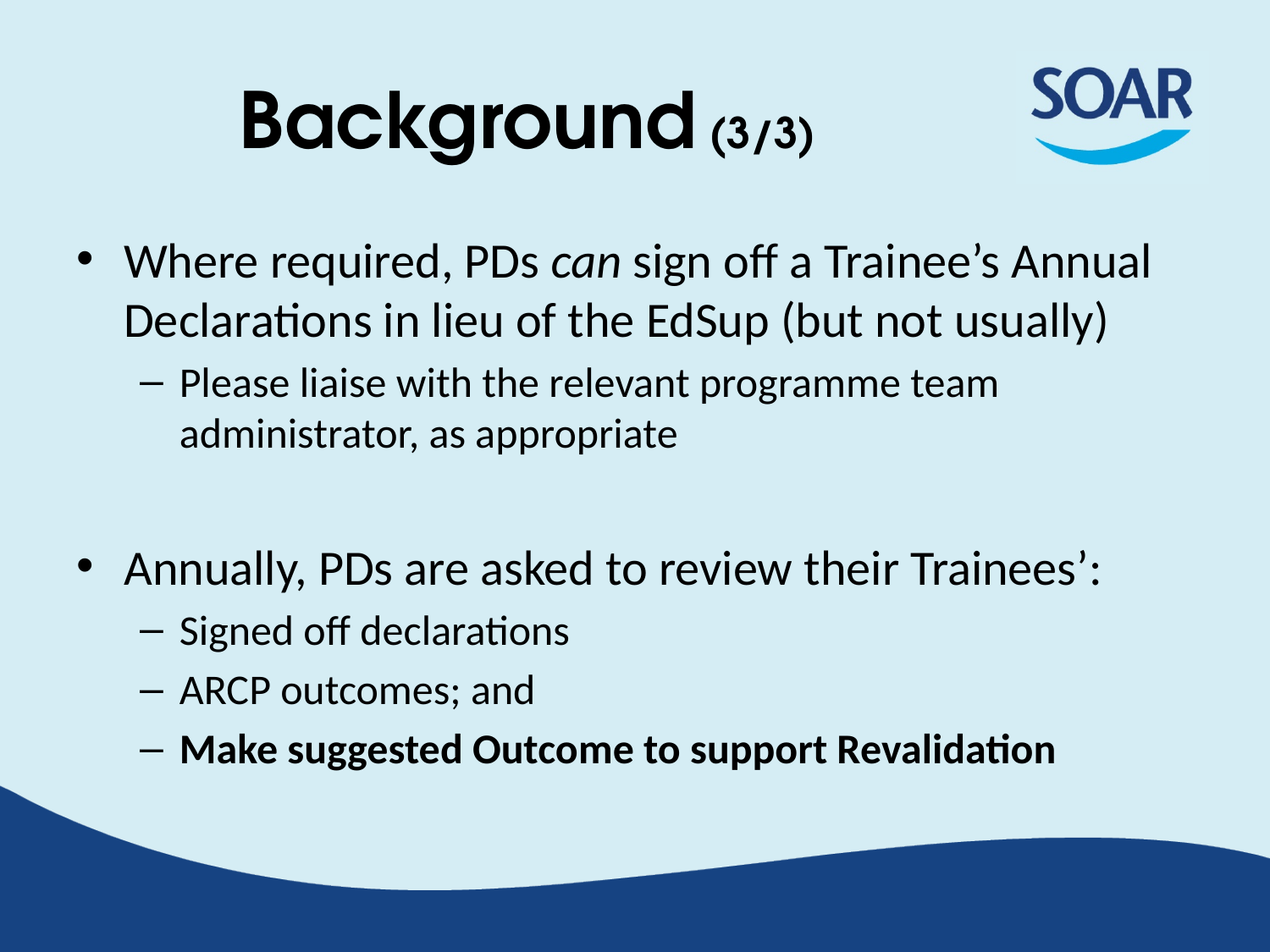

# Background (3/3)
Where required, PDs can sign off a Trainee’s Annual Declarations in lieu of the EdSup (but not usually)
Please liaise with the relevant programme team administrator, as appropriate

Annually, PDs are asked to review their Trainees’:
Signed off declarations
ARCP outcomes; and
Make suggested Outcome to support Revalidation